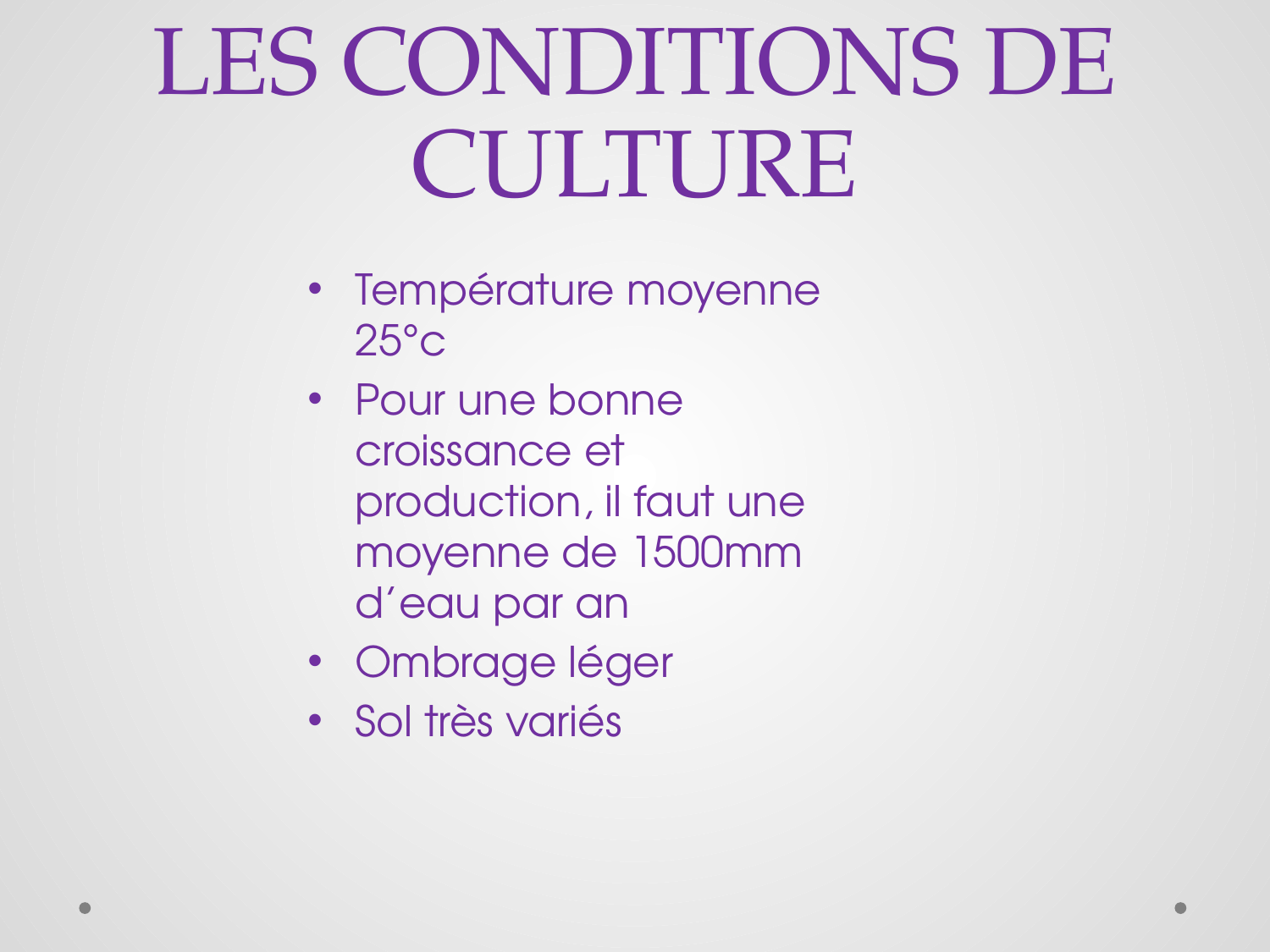

# LES CONDITIONS DE CULTURE
Température moyenne 25°c
Pour une bonne croissance et production, il faut une moyenne de 1500mm d’eau par an
Ombrage léger
Sol très variés